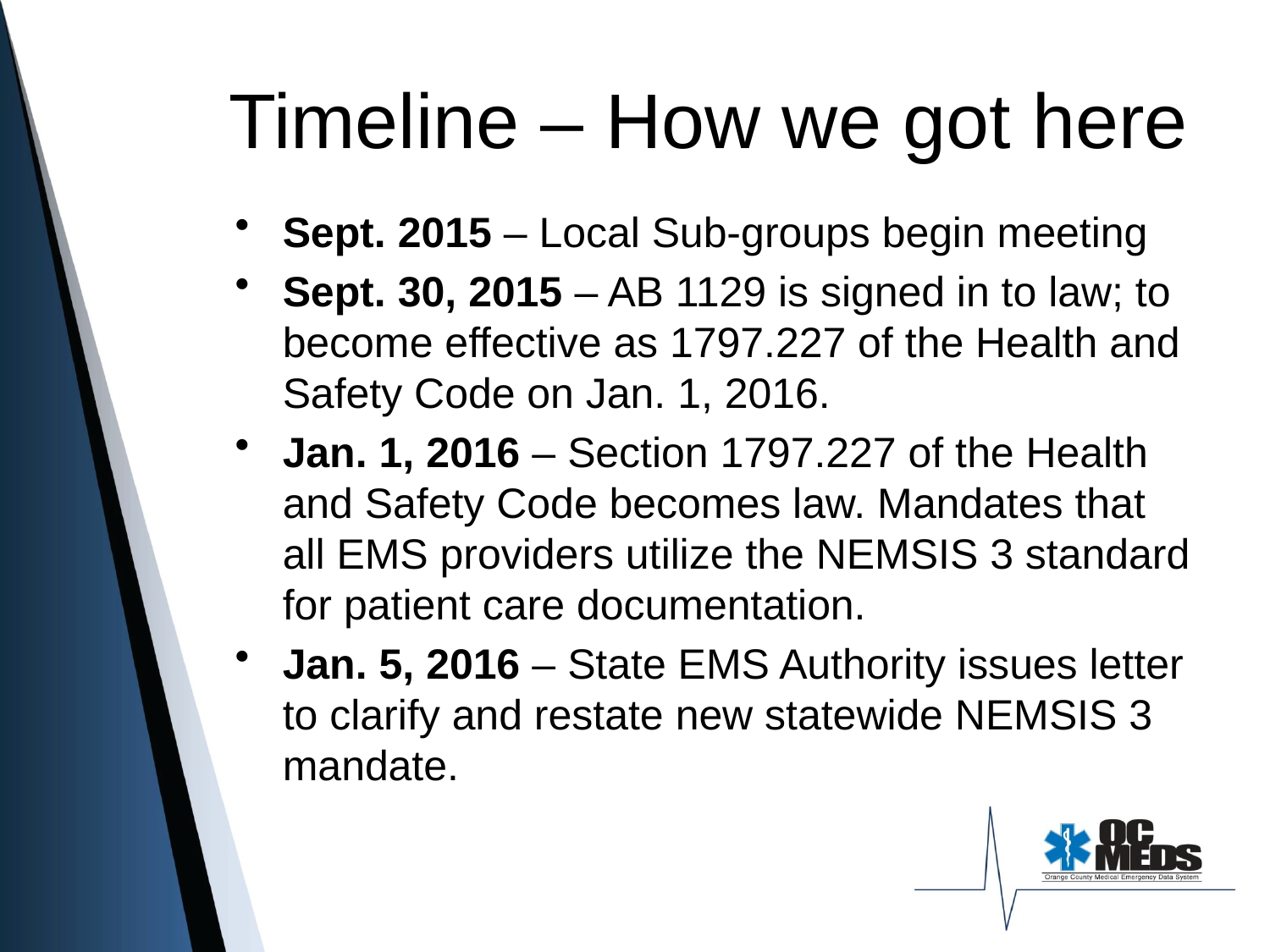

# Timeline – How we got here
Sept. 2015 – Local Sub-groups begin meeting
Sept. 30, 2015 – AB 1129 is signed in to law; to become effective as 1797.227 of the Health and Safety Code on Jan. 1, 2016.
Jan. 1, 2016 – Section 1797.227 of the Health and Safety Code becomes law. Mandates that all EMS providers utilize the NEMSIS 3 standard for patient care documentation.
Jan. 5, 2016 – State EMS Authority issues letter to clarify and restate new statewide NEMSIS 3 mandate.